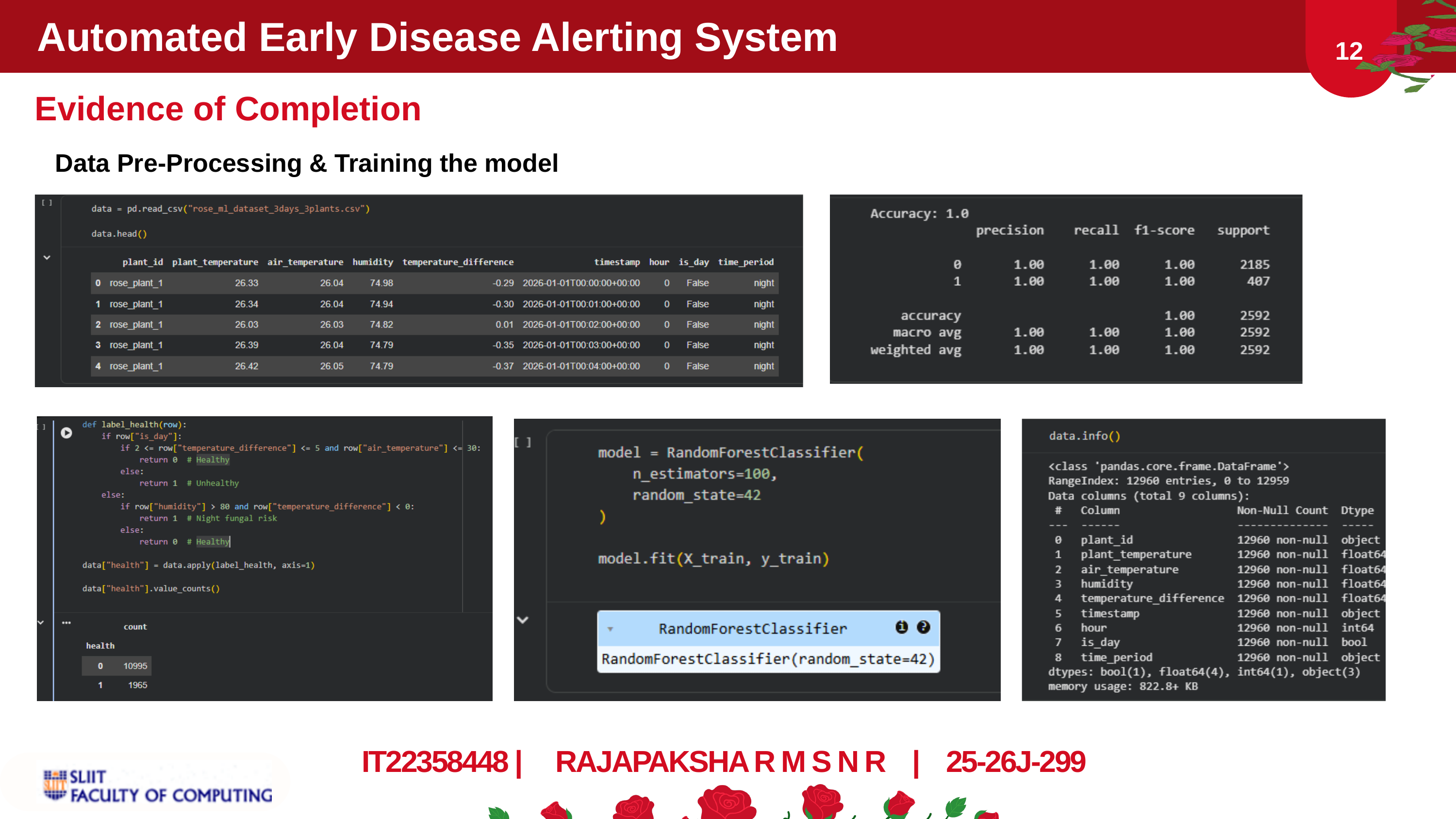

Automated Early Disease Alerting System
02
02
02
12
Evidence of Completion

Data Pre-Processing & Training the model

IT22358448 |     RAJAPAKSHA R M S N R    |    25-26J-299